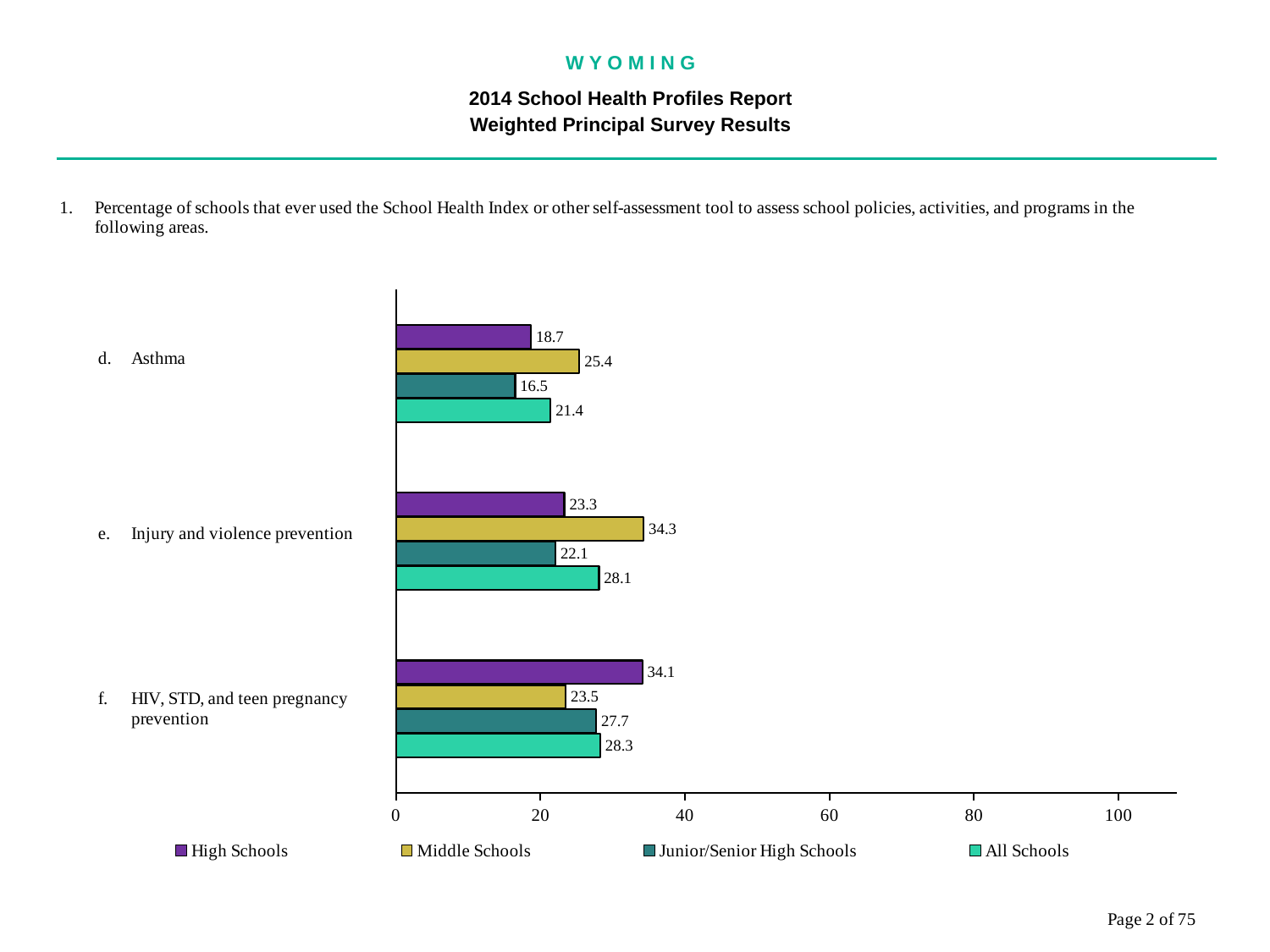

W Y O M I N G
2014 School Health Profiles Report
Weighted Principal Survey Results

### Chart

| Category | All Schools | Junior/Senior High Schools | Middle Schools | High Schools |
|---|---|---|---|---|
| HIV, STD, and teen pregnancy prevention | 28.3 | 27.7 | 23.5 | 34.1 |
| Injury and violence prevention | 28.1 | 22.1 | 34.3 | 23.3 |
| Asthma | 21.4 | 16.5 | 25.4 | 18.7 |